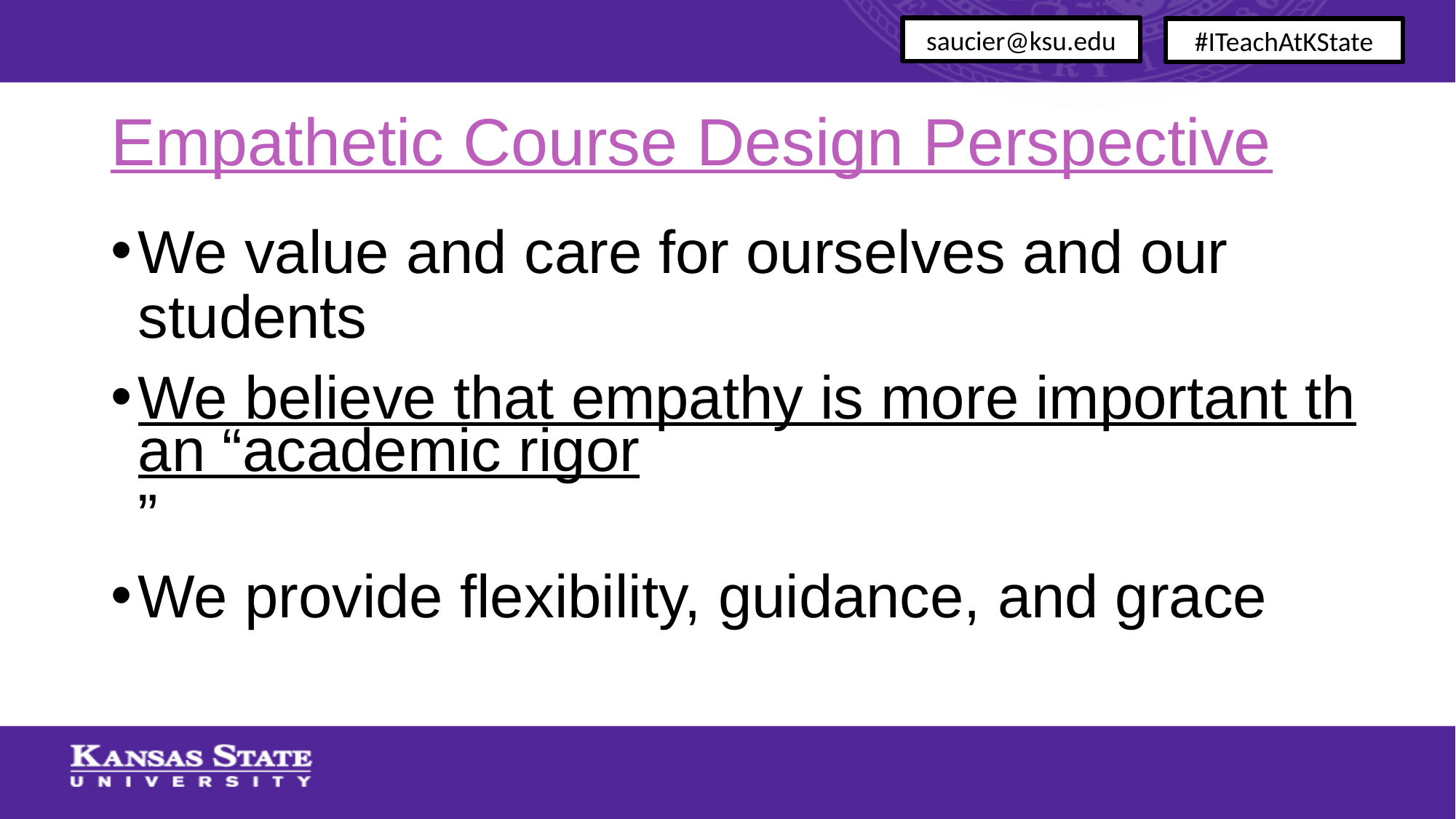

saucier@ksu.edu
#ITeachAtKState
# Empathetic Course Design Perspective
We value and care for ourselves and our students
We believe that empathy is more important than “academic rigor”
We provide flexibility, guidance, and grace